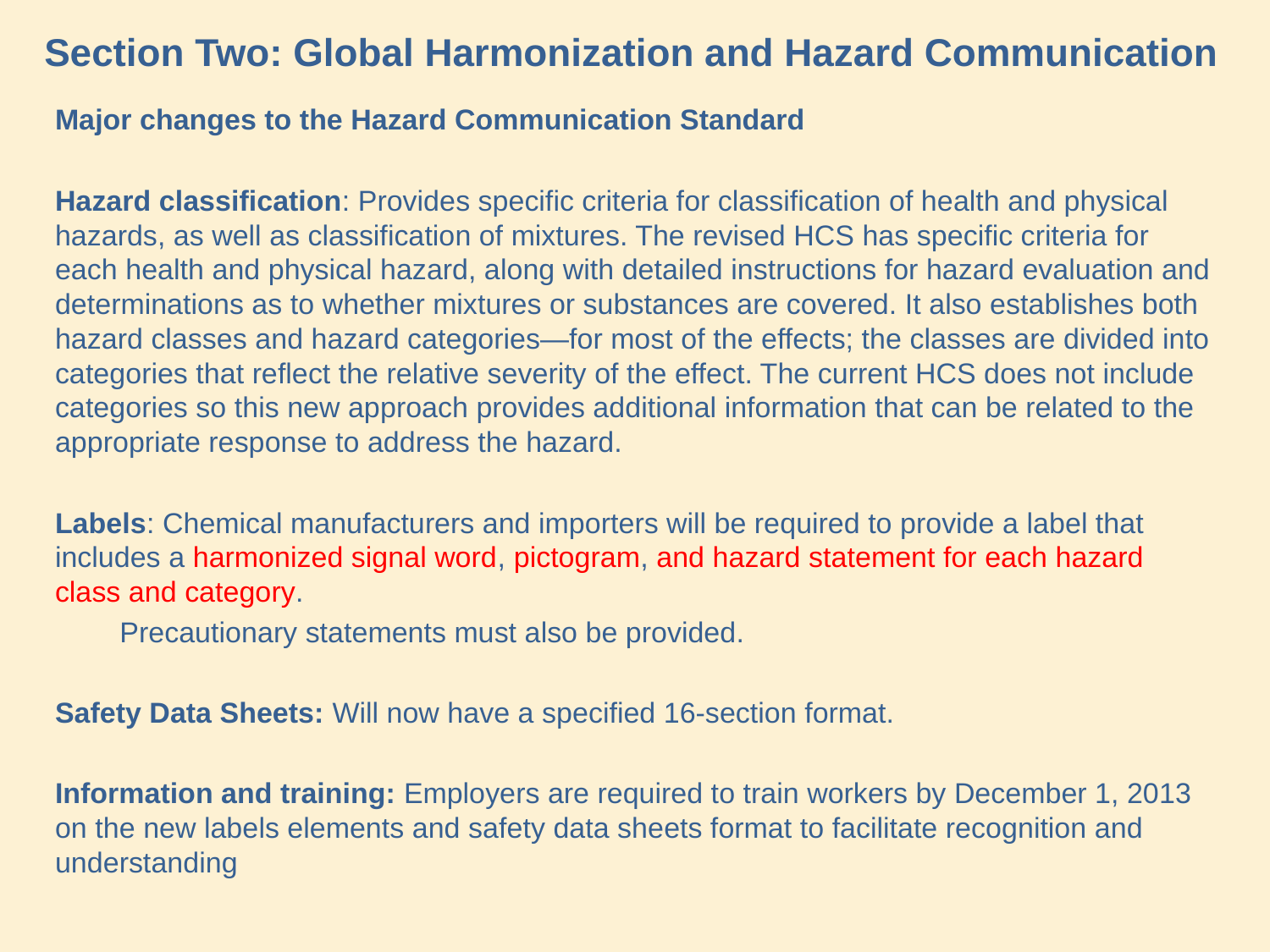

Section Two: Global Harmonization and Hazard Communication
Major changes to the Hazard Communication Standard

Hazard classification: Provides specific criteria for classification of health and physical hazards, as well as classification of mixtures. The revised HCS has specific criteria for each health and physical hazard, along with detailed instructions for hazard evaluation and determinations as to whether mixtures or substances are covered. It also establishes both hazard classes and hazard categories—for most of the effects; the classes are divided into categories that reflect the relative severity of the effect. The current HCS does not include categories so this new approach provides additional information that can be related to the appropriate response to address the hazard.

Labels: Chemical manufacturers and importers will be required to provide a label that includes a harmonized signal word, pictogram, and hazard statement for each hazard class and category.
	Precautionary statements must also be provided.

Safety Data Sheets: Will now have a specified 16-section format.

Information and training: Employers are required to train workers by December 1, 2013 on the new labels elements and safety data sheets format to facilitate recognition and understanding